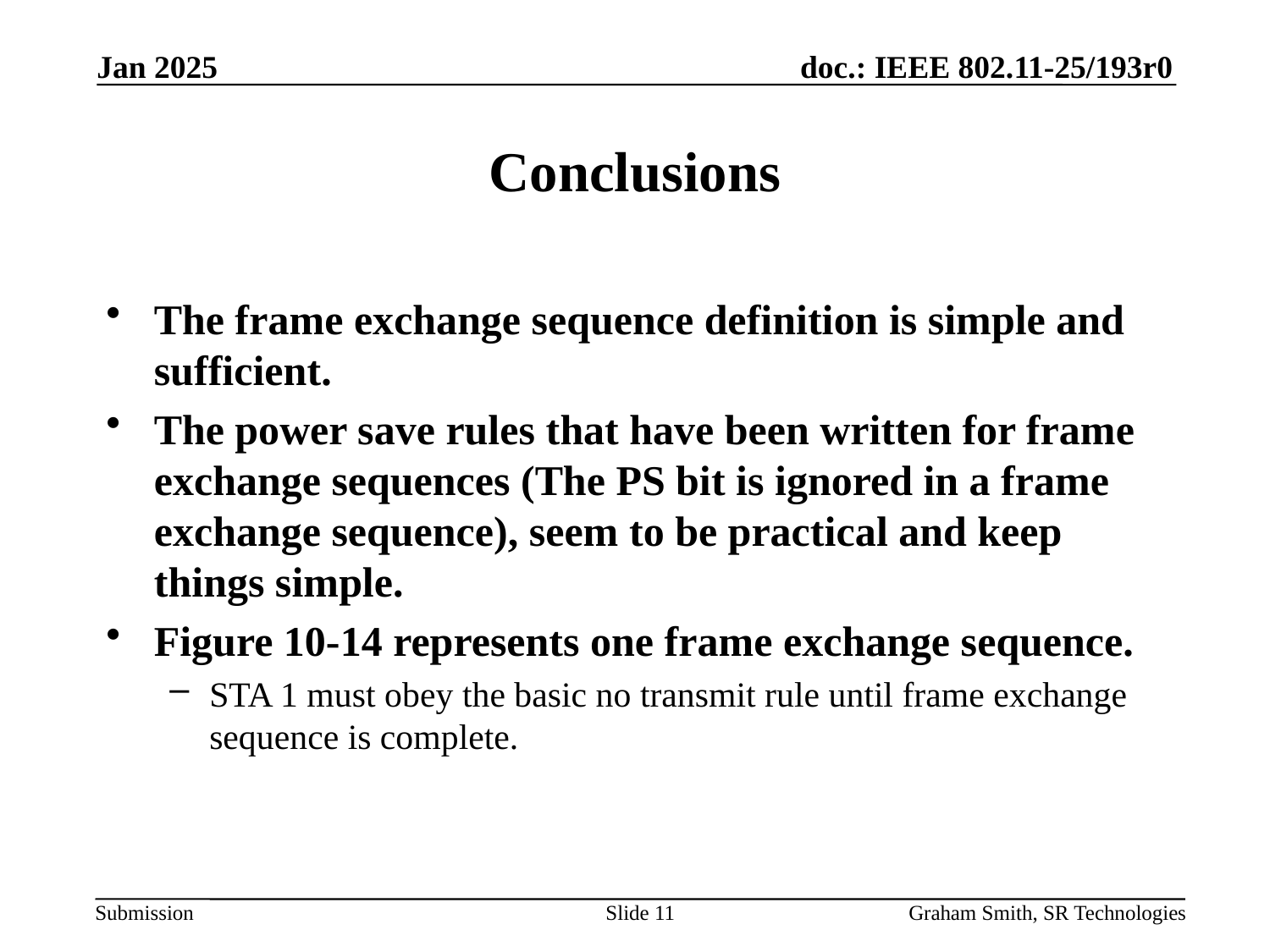

Jan 2025
# Conclusions
The frame exchange sequence definition is simple and sufficient.
The power save rules that have been written for frame exchange sequences (The PS bit is ignored in a frame exchange sequence), seem to be practical and keep things simple.
Figure 10-14 represents one frame exchange sequence.
STA 1 must obey the basic no transmit rule until frame exchange sequence is complete.
Slide 11
Graham Smith, SR Technologies